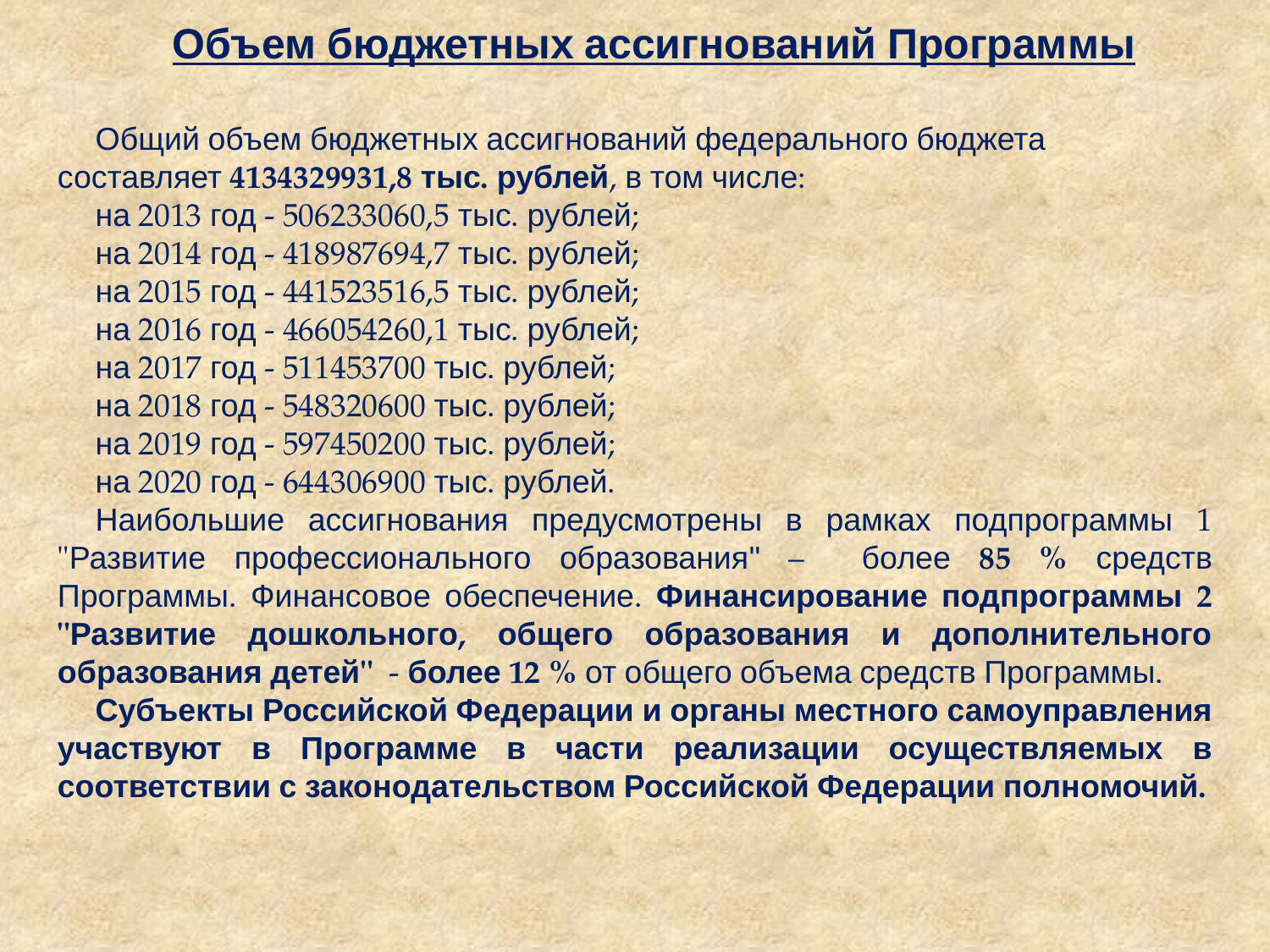

Объем бюджетных ассигнований Программы

Общий объем бюджетных ассигнований федерального бюджета составляет 4134329931,8 тыс. рублей, в том числе:
на 2013 год - 506233060,5 тыс. рублей;
на 2014 год - 418987694,7 тыс. рублей;
на 2015 год - 441523516,5 тыс. рублей;
на 2016 год - 466054260,1 тыс. рублей;
на 2017 год - 511453700 тыс. рублей;
на 2018 год - 548320600 тыс. рублей;
на 2019 год - 597450200 тыс. рублей;
на 2020 год - 644306900 тыс. рублей.
Наибольшие ассигнования предусмотрены в рамках подпрограммы 1 "Развитие профессионального образования" –  более 85 % средств Программы. Финансовое обеспечение. Финансирование подпрограммы 2 "Развитие дошкольного, общего образования и дополнительного образования детей"  - более 12 % от общего объема средств Программы.
Субъекты Российской Федерации и органы местного самоуправления участвуют в Программе в части реализации осуществляемых в соответствии с законодательством Российской Федерации полномочий.